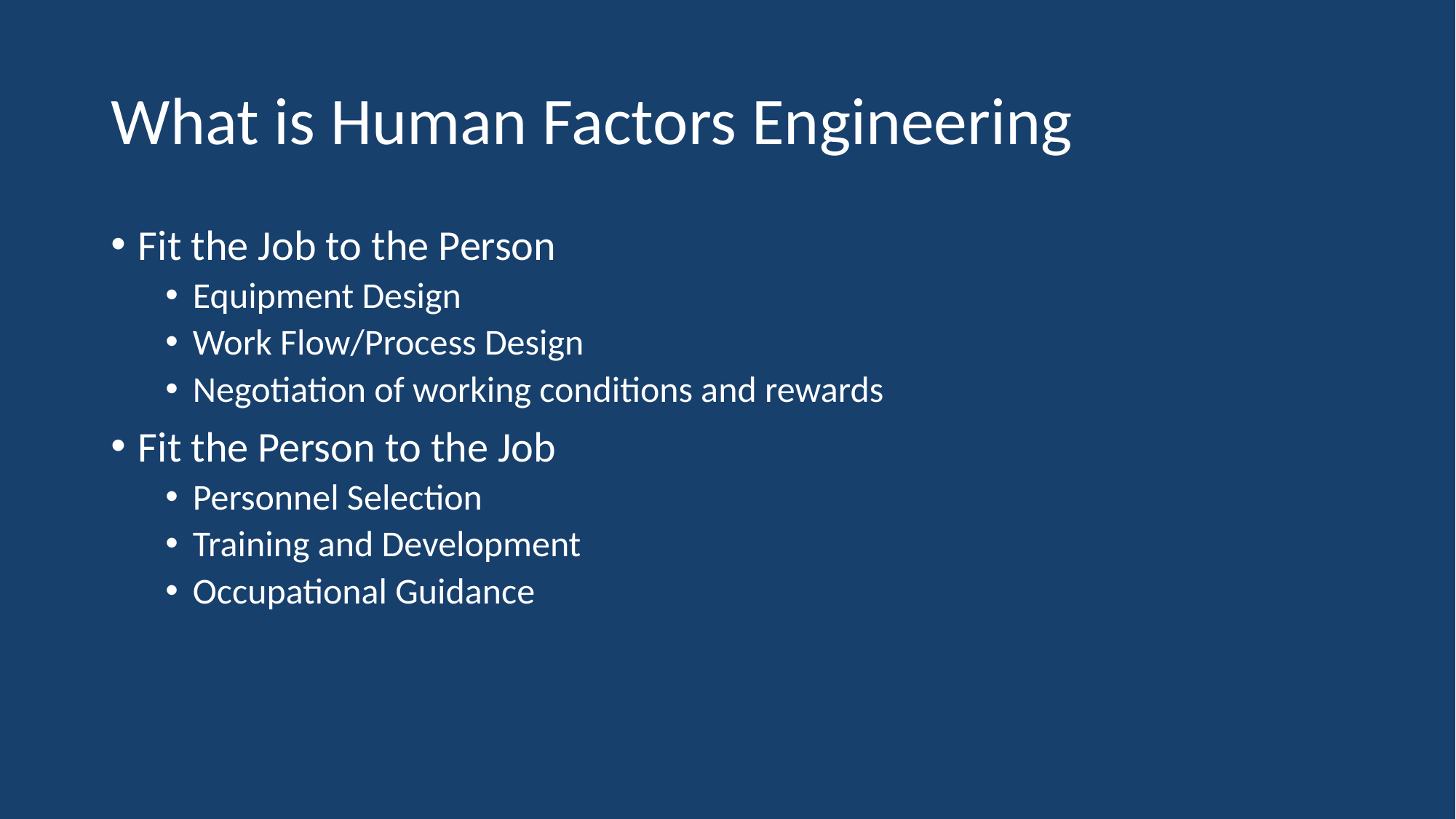

# What is Human Factors Engineering
Fit the Job to the Person
Equipment Design
Work Flow/Process Design
Negotiation of working conditions and rewards
Fit the Person to the Job
Personnel Selection
Training and Development
Occupational Guidance